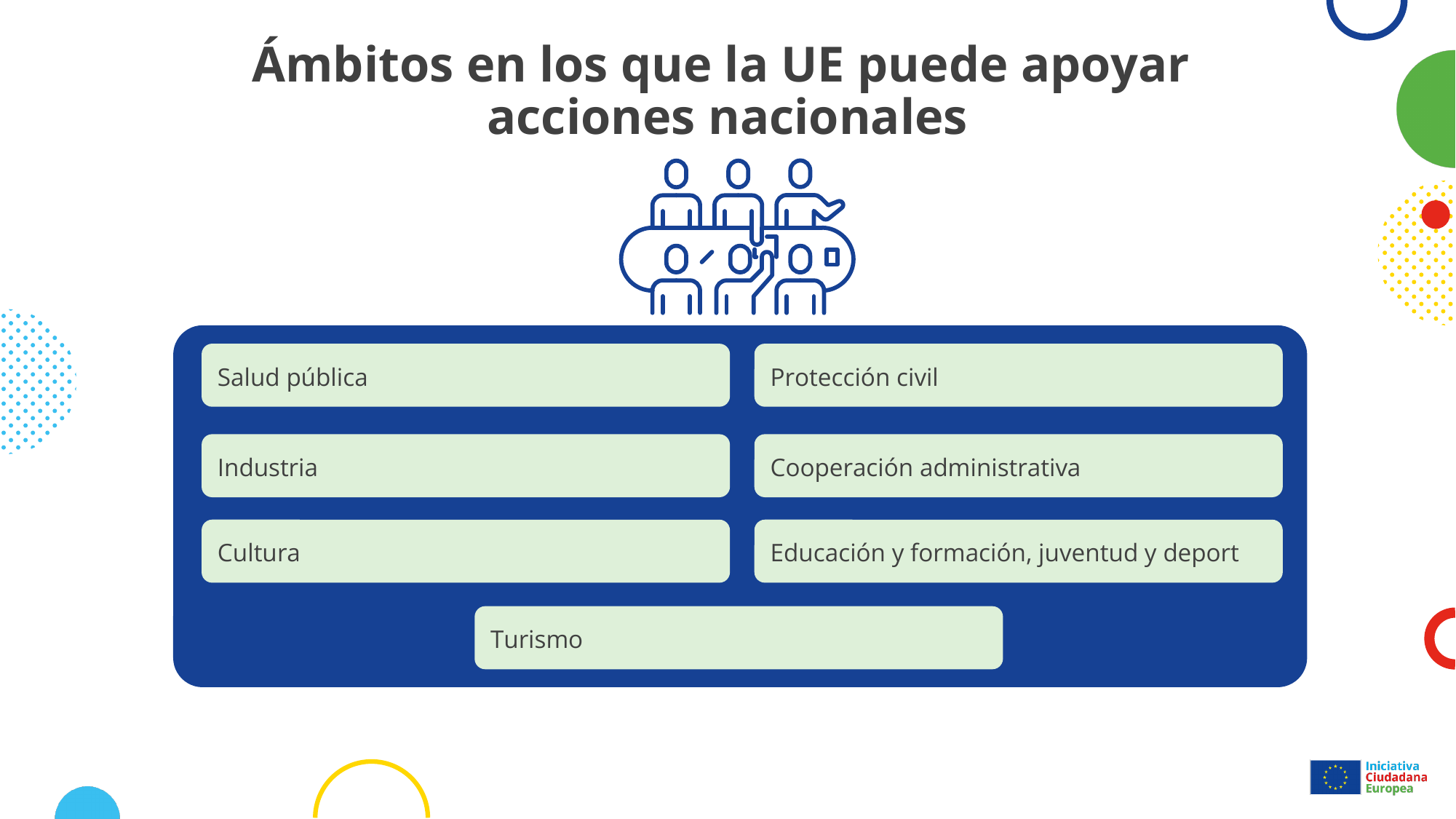

# Ámbitos en los que la UE puede apoyar acciones nacionales

Salud pública
Protección civil
Industria
Cooperación administrativa
Cultura
Educación y formación, juventud y deport
Turismo